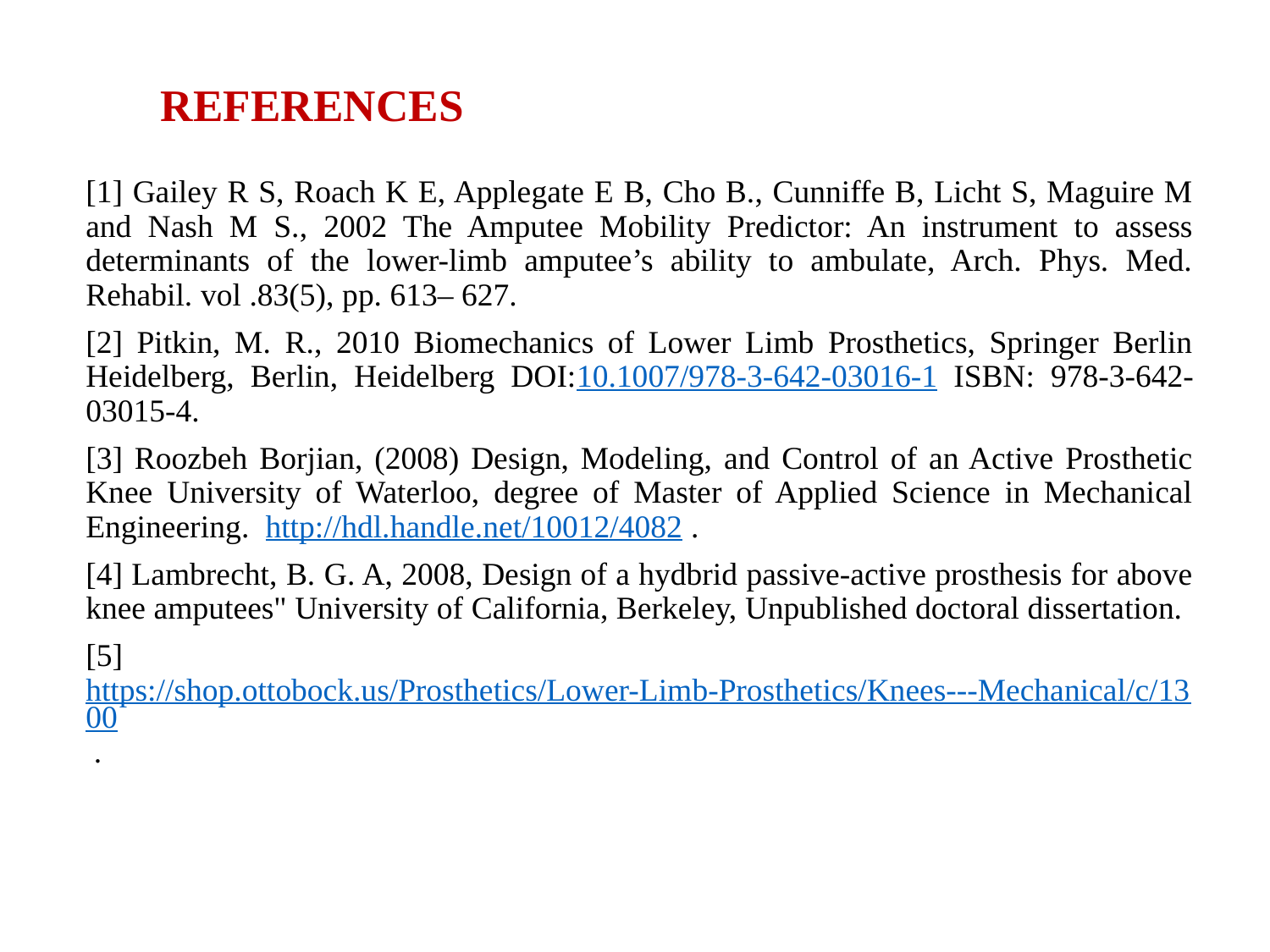

# References
[1] Gailey R S, Roach K E, Applegate E B, Cho B., Cunniffe B, Licht S, Maguire M and Nash M S., 2002 The Amputee Mobility Predictor: An instrument to assess determinants of the lower-limb amputee’s ability to ambulate, Arch. Phys. Med. Rehabil. vol .83(5), pp. 613– 627.
[2] Pitkin, M. R., 2010 Biomechanics of Lower Limb Prosthetics, Springer Berlin Heidelberg, Berlin, Heidelberg DOI:10.1007/978-3-642-03016-1 ISBN: 978-3-642-03015-4.
[3] Roozbeh Borjian, (2008) Design, Modeling, and Control of an Active Prosthetic Knee University of Waterloo, degree of Master of Applied Science in Mechanical Engineering.  http://hdl.handle.net/10012/4082 .
[4] Lambrecht, B. G. A, 2008, Design of a hydbrid passive-active prosthesis for above knee amputees" University of California, Berkeley, Unpublished doctoral dissertation.
[5]https://shop.ottobock.us/Prosthetics/Lower-Limb-Prosthetics/Knees---Mechanical/c/1300 .